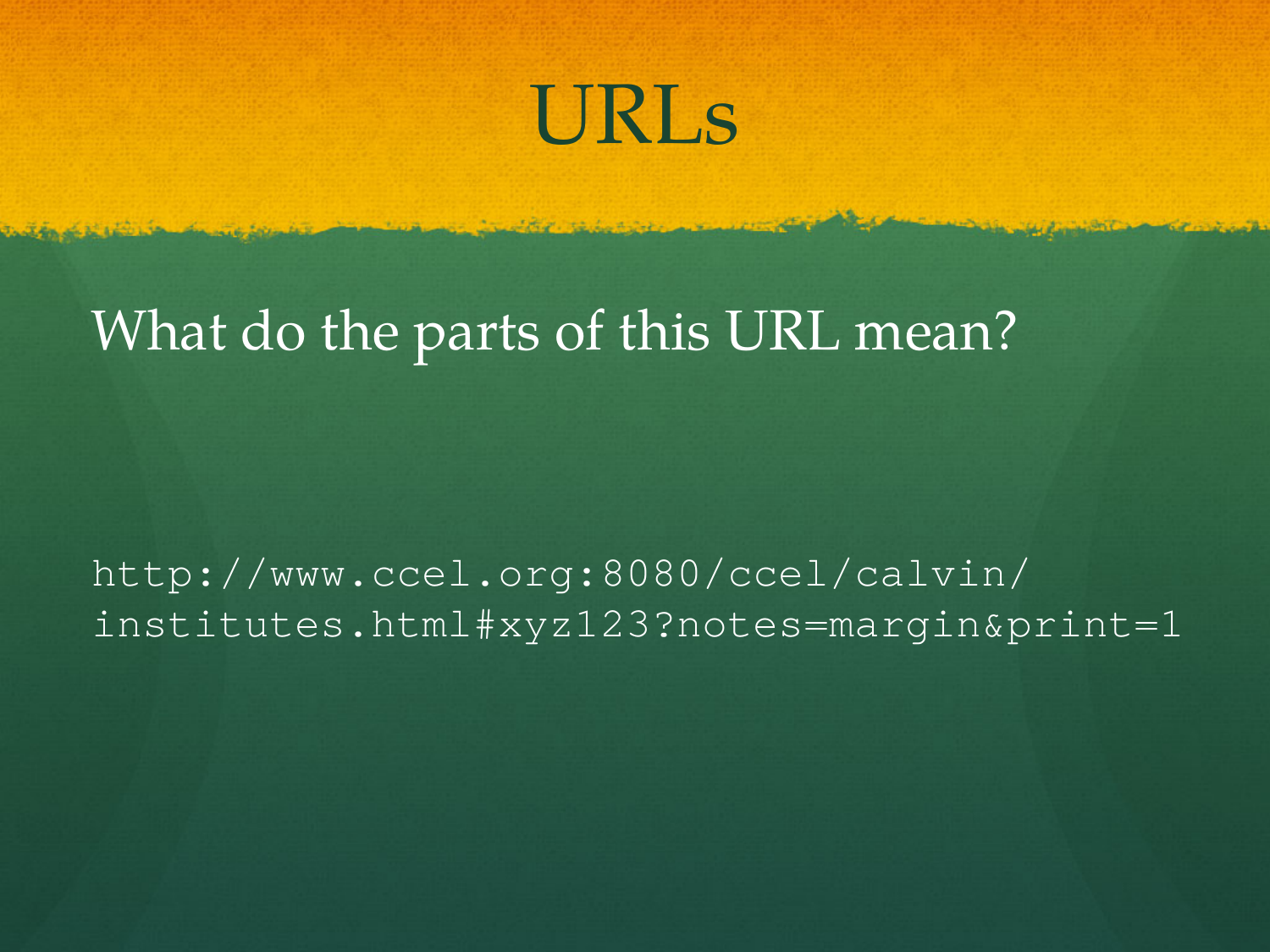

# URLs
What do the parts of this URL mean?

http://www.ccel.org:8080/ccel/calvin/institutes.html#xyz123?notes=margin&print=1